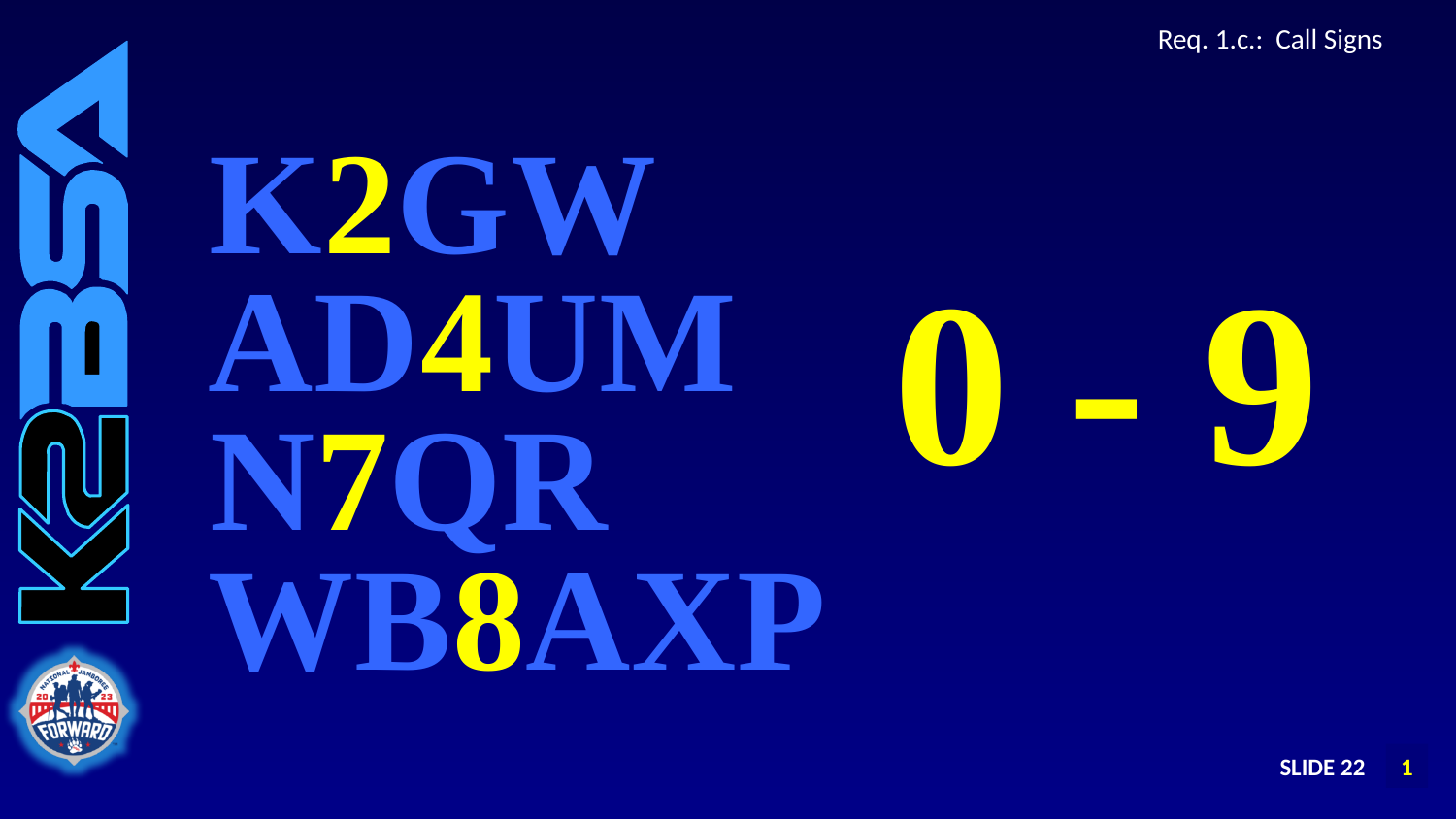

# Req. 1.c.:  Call Signs
K2GW
AD4UM
N7QR
WB8AXP
0 - 9
SLIDE 22
1